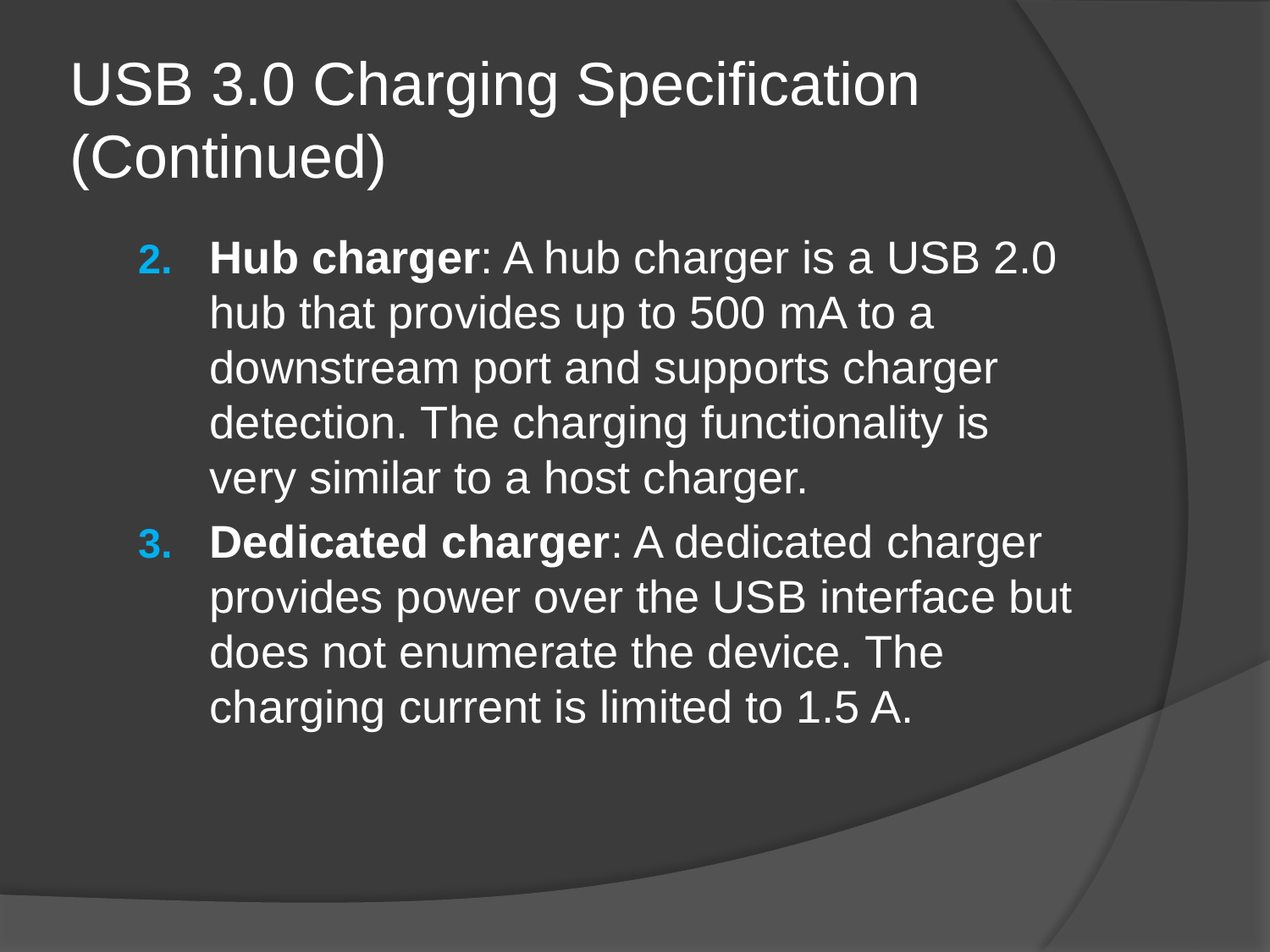

# USB 3.0 Charging Specification (Continued)
Hub charger: A hub charger is a USB 2.0 hub that provides up to 500 mA to a downstream port and supports charger detection. The charging functionality is very similar to a host charger.
Dedicated charger: A dedicated charger provides power over the USB interface but does not enumerate the device. The charging current is limited to 1.5 A.